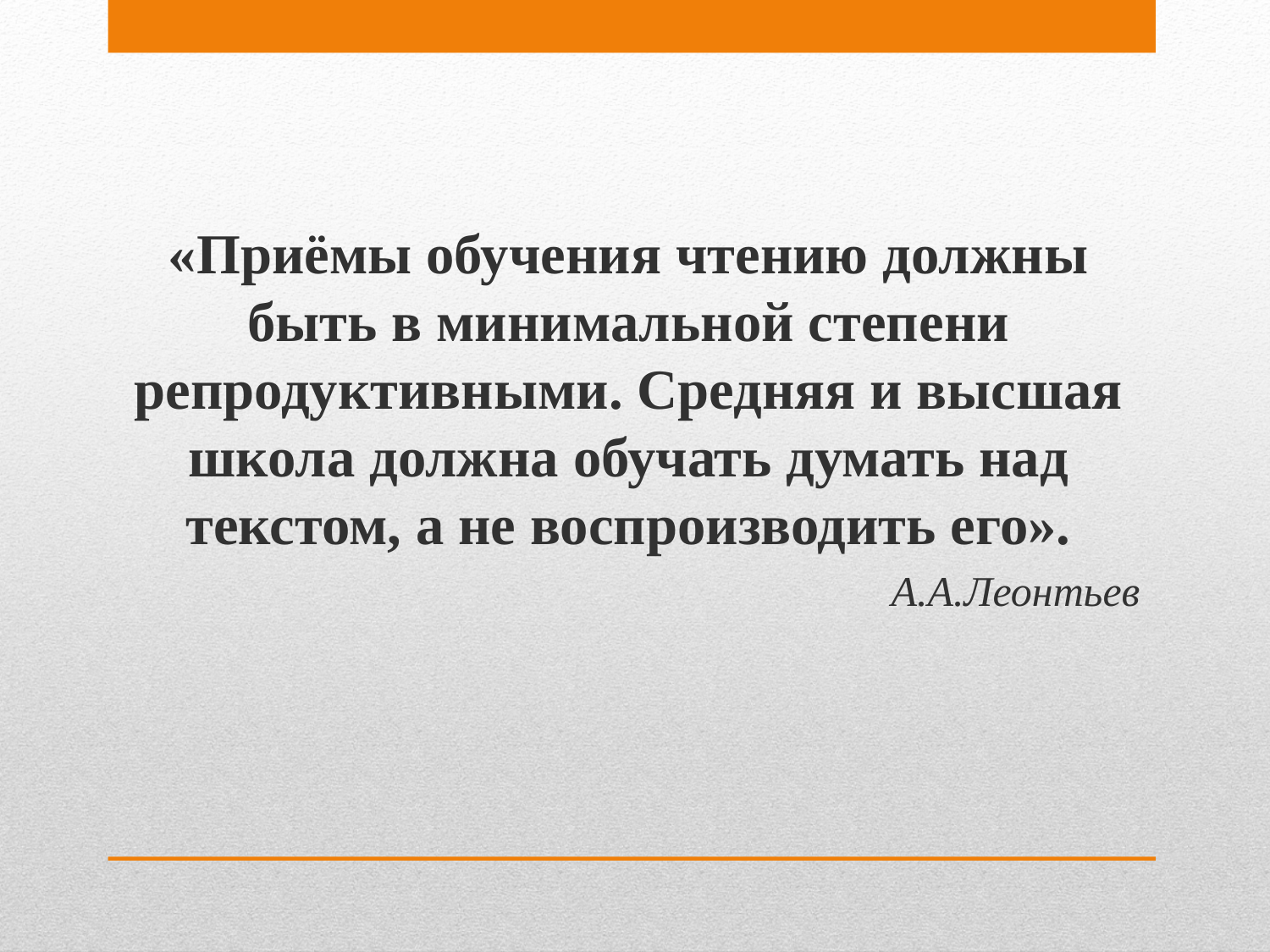

«Приёмы обучения чтению должны быть в минимальной степени репродуктивными. Средняя и высшая школа должна обучать думать над текстом, а не воспроизводить его».
А.А.Леонтьев